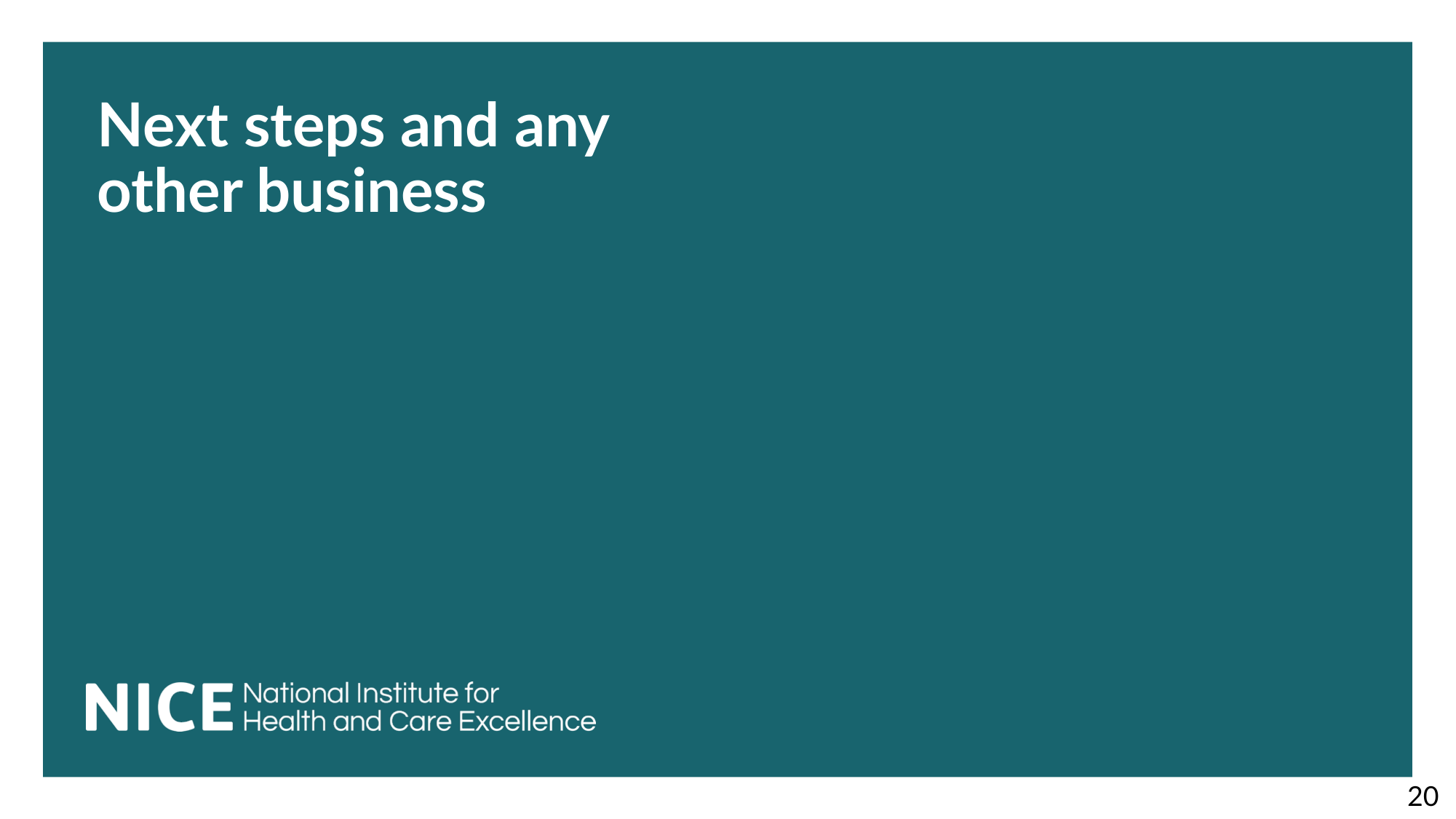

# Next steps and any other business